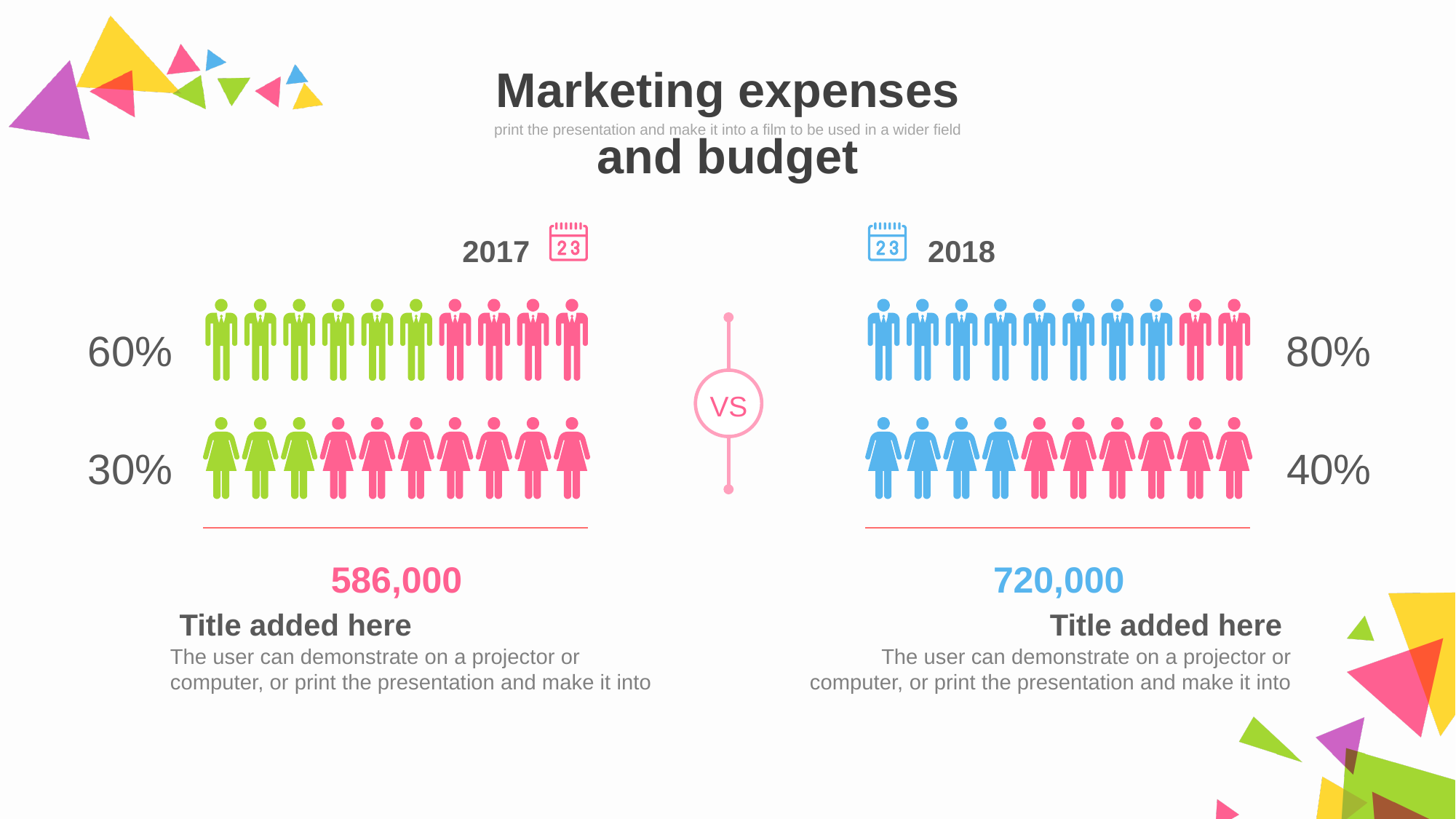

Marketing expenses and budget
print the presentation and make it into a film to be used in a wider field
2017

2018

60%
30%
80%
40%

VS
586,000
720,000
Title added here
The user can demonstrate on a projector or computer, or print the presentation and make it into
Title added here
The user can demonstrate on a projector or computer, or print the presentation and make it into